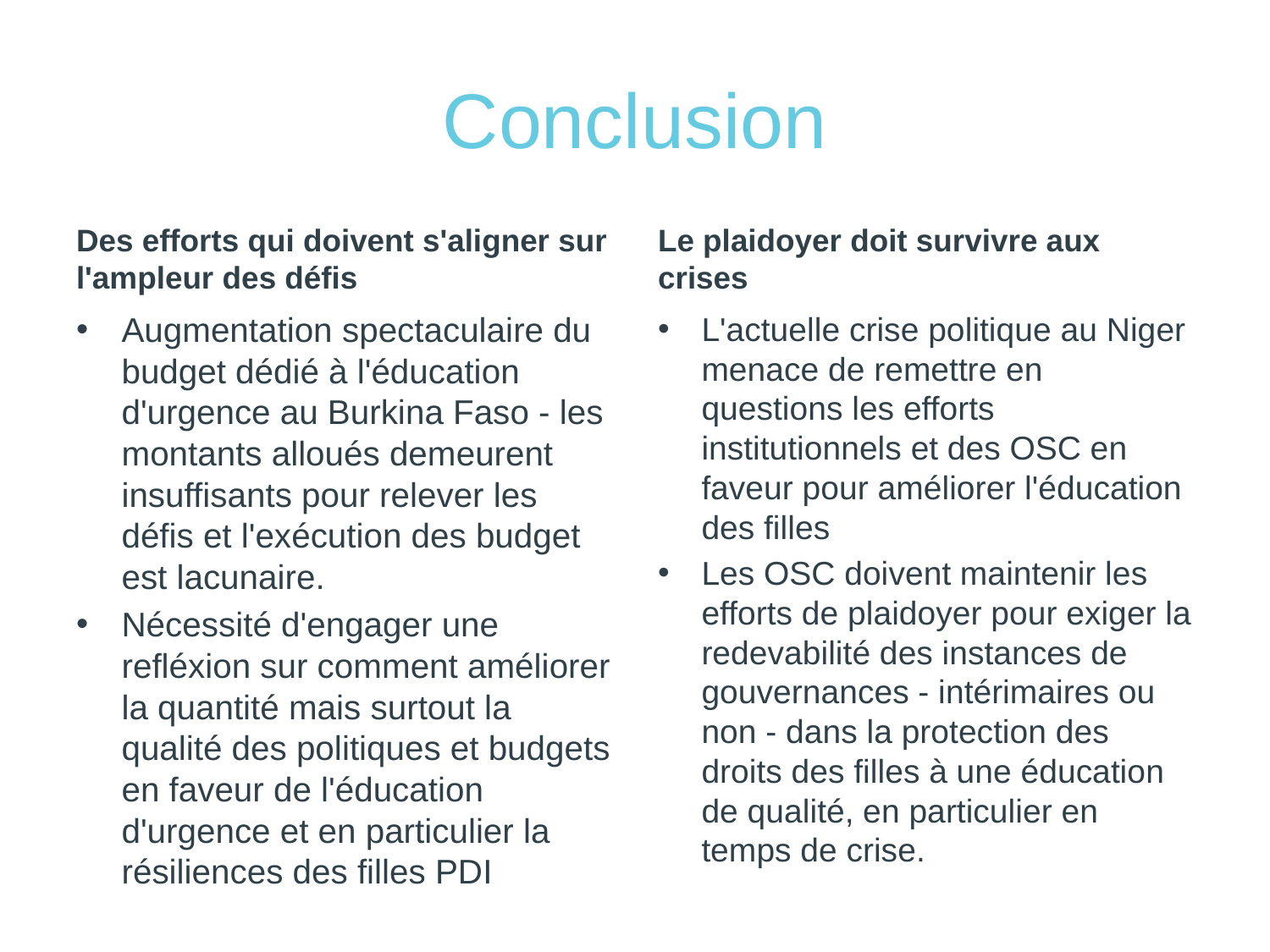

# Conclusion
Des efforts qui doivent s'aligner sur l'ampleur des défis
Le plaidoyer doit survivre aux crises
Augmentation spectaculaire du budget dédié à l'éducation d'urgence au Burkina Faso - les montants alloués demeurent insuffisants pour relever les défis et l'exécution des budget est lacunaire.
Nécessité d'engager une refléxion sur comment améliorer la quantité mais surtout la qualité des politiques et budgets en faveur de l'éducation d'urgence et en particulier la résiliences des filles PDI
L'actuelle crise politique au Niger menace de remettre en questions les efforts institutionnels et des OSC en faveur pour améliorer l'éducation des filles
Les OSC doivent maintenir les efforts de plaidoyer pour exiger la redevabilité des instances de gouvernances - intérimaires ou non - dans la protection des droits des filles à une éducation de qualité, en particulier en temps de crise.